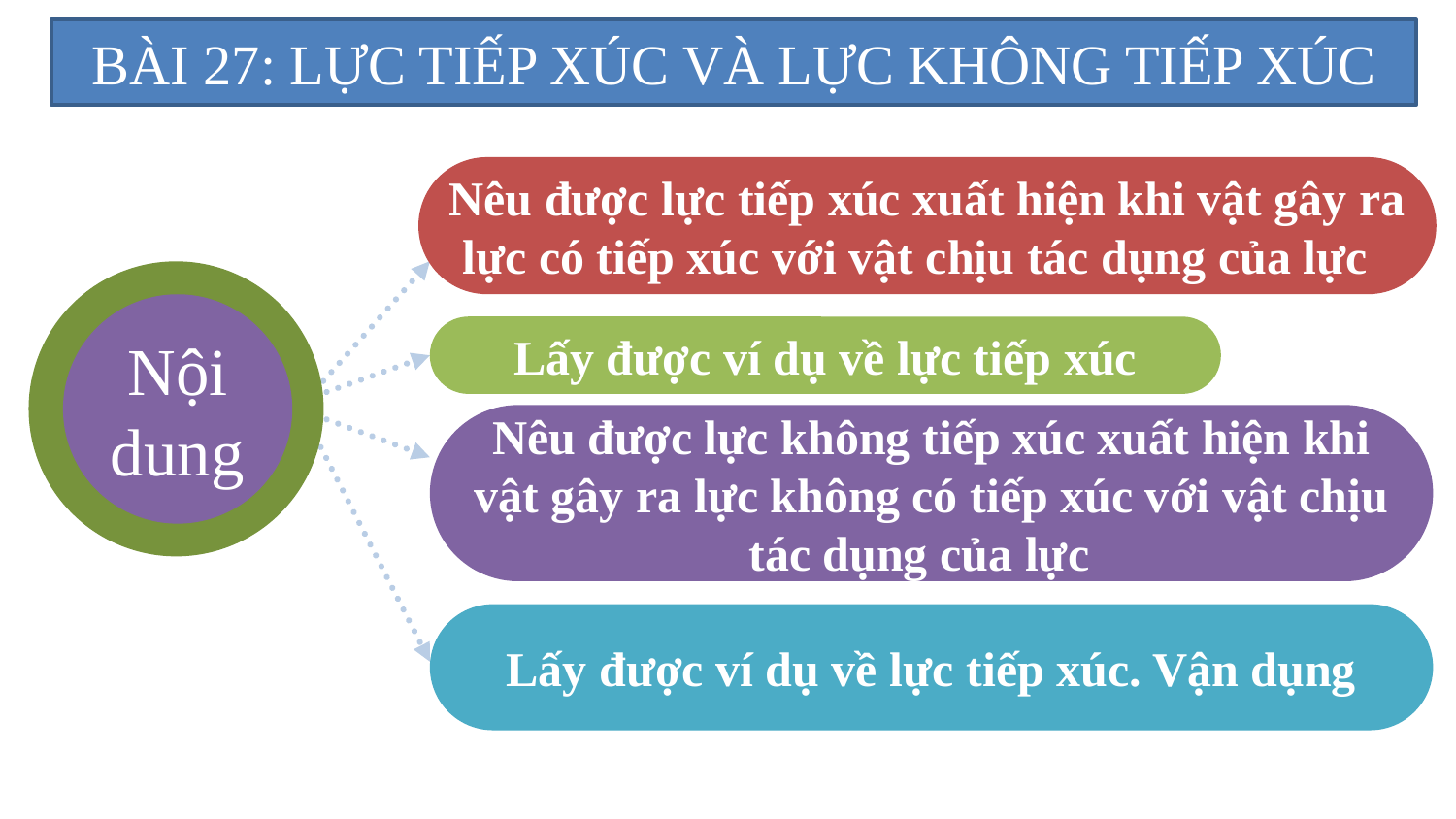

BÀI 27: LỰC TIẾP XÚC VÀ LỰC KHÔNG TIẾP XÚC
Nêu được lực tiếp xúc xuất hiện khi vật gây ra lực có tiếp xúc với vật chịu tác dụng của lực

Nội dung
Lấy được ví dụ về lực tiếp xúc

Nêu được lực không tiếp xúc xuất hiện khi vật gây ra lực không có tiếp xúc với vật chịu tác dụng của lực

Lấy được ví dụ về lực tiếp xúc. Vận dụng